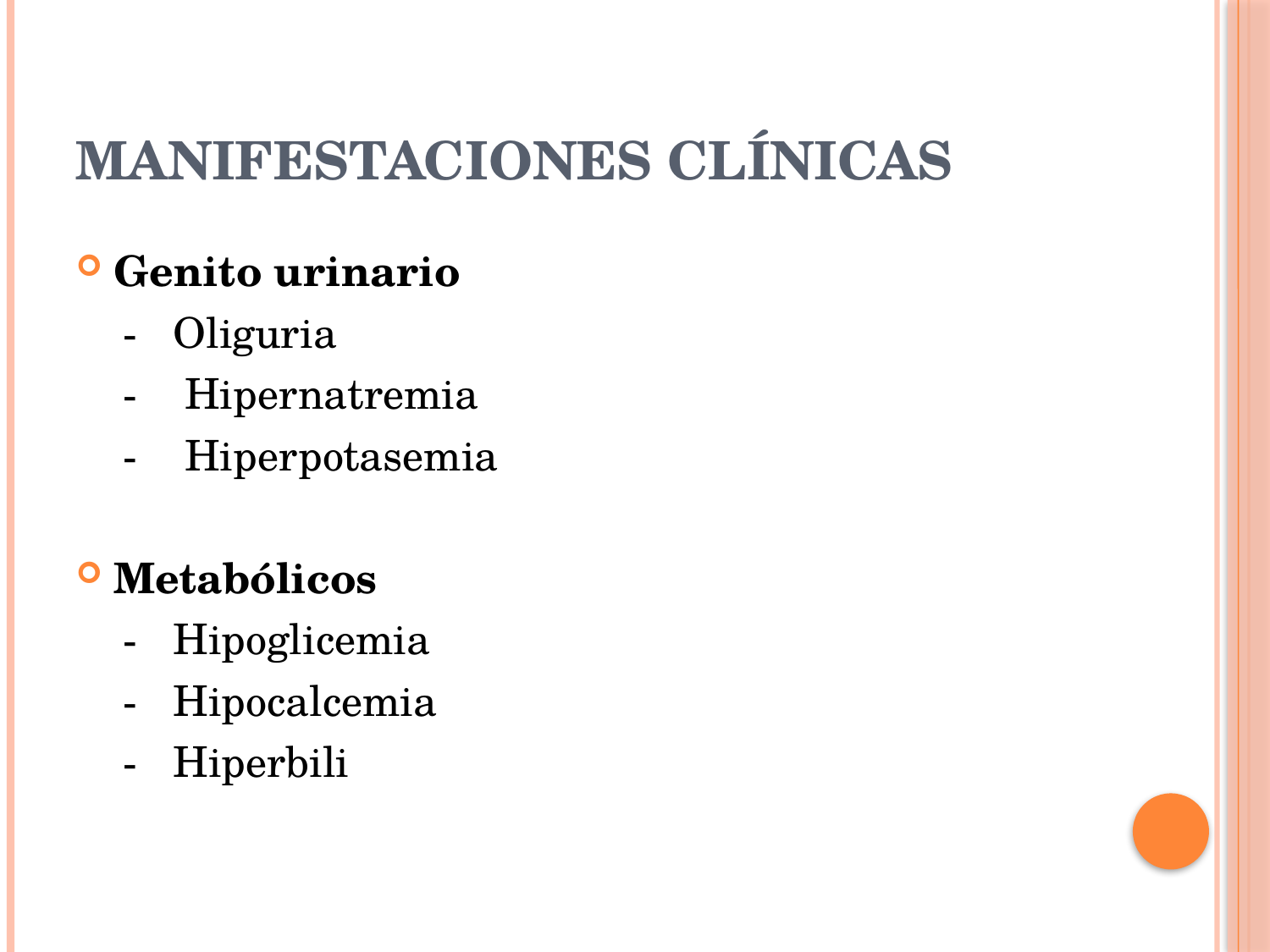

# Manifestaciones Clínicas
Genito urinario
    -   Oliguria
    -    Hipernatremia
    -    Hiperpotasemia

Metabólicos
    -   Hipoglicemia
    -   Hipocalcemia
    -   Hiperbili